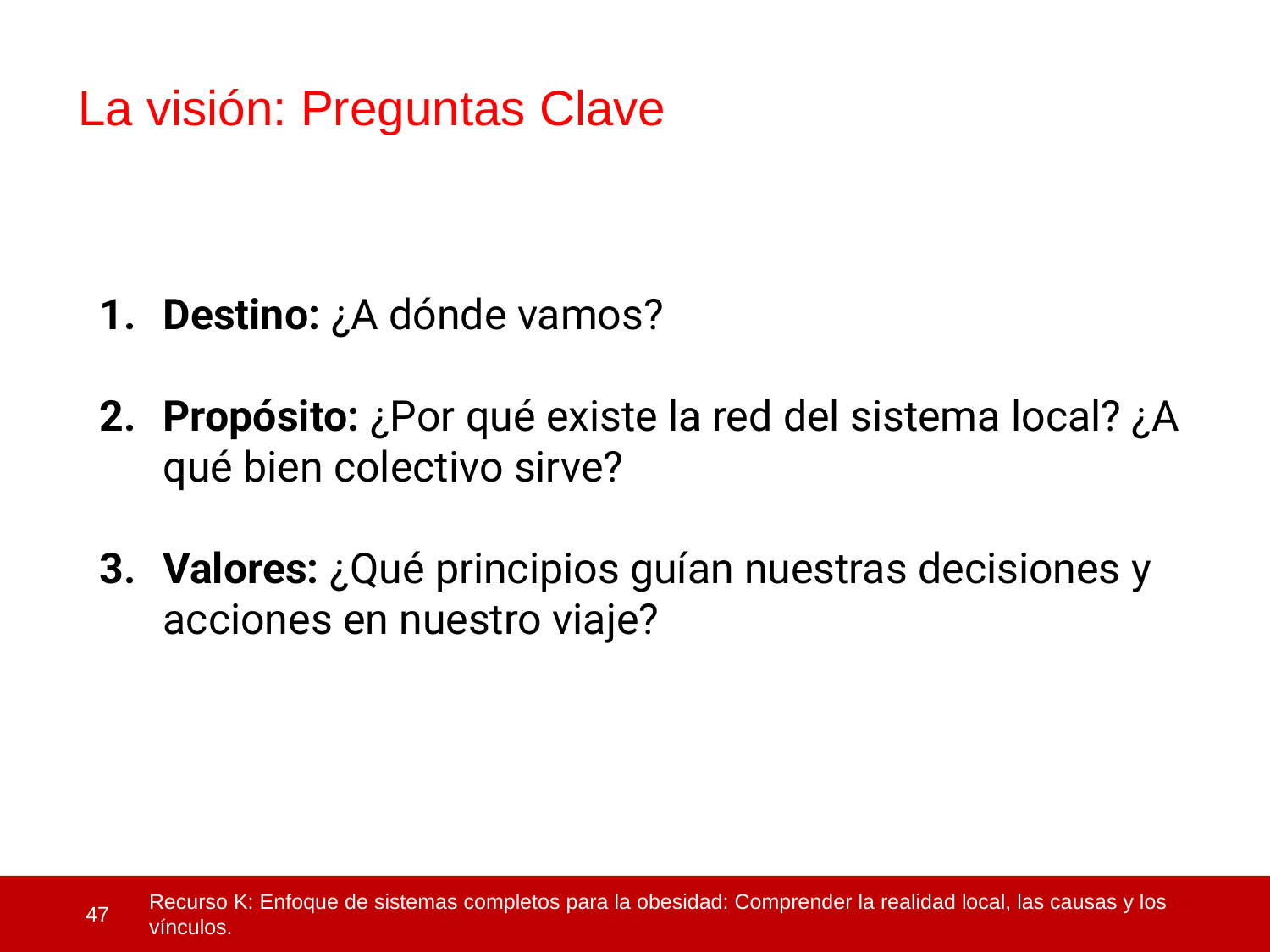

La visión: Preguntas Clave
Destino: ¿A dónde vamos?

Propósito: ¿Por qué existe la red del sistema local? ¿A qué bien colectivo sirve?

Valores: ¿Qué principios guían nuestras decisiones y acciones en nuestro viaje?
  47
Recurso K: Enfoque de sistemas completos para la obesidad: Comprender la realidad local, las causas y los vínculos.